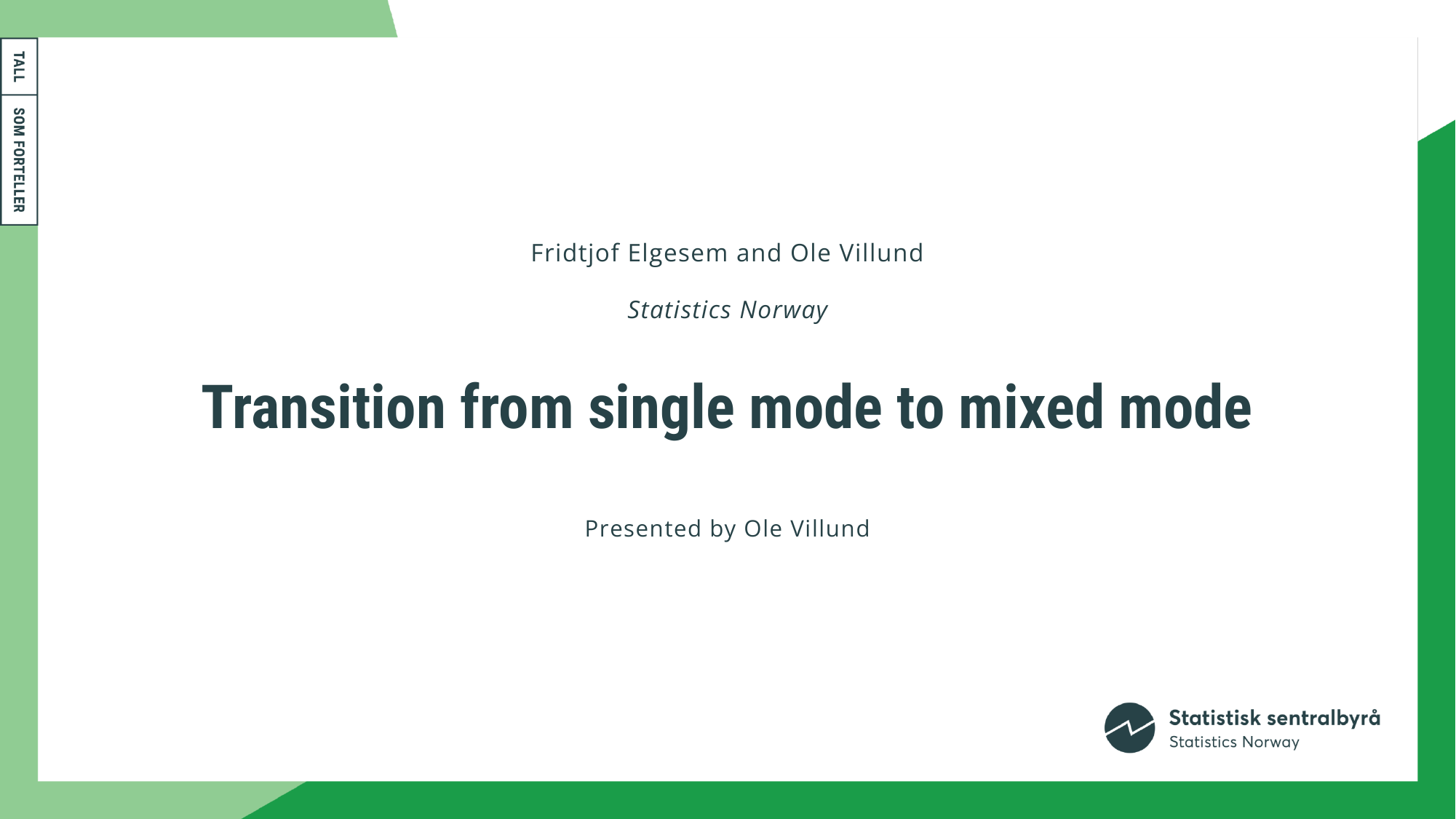

Fridtjof Elgesem and Ole Villund
Statistics Norway

Presented by Ole Villund
# Transition from single mode to mixed mode